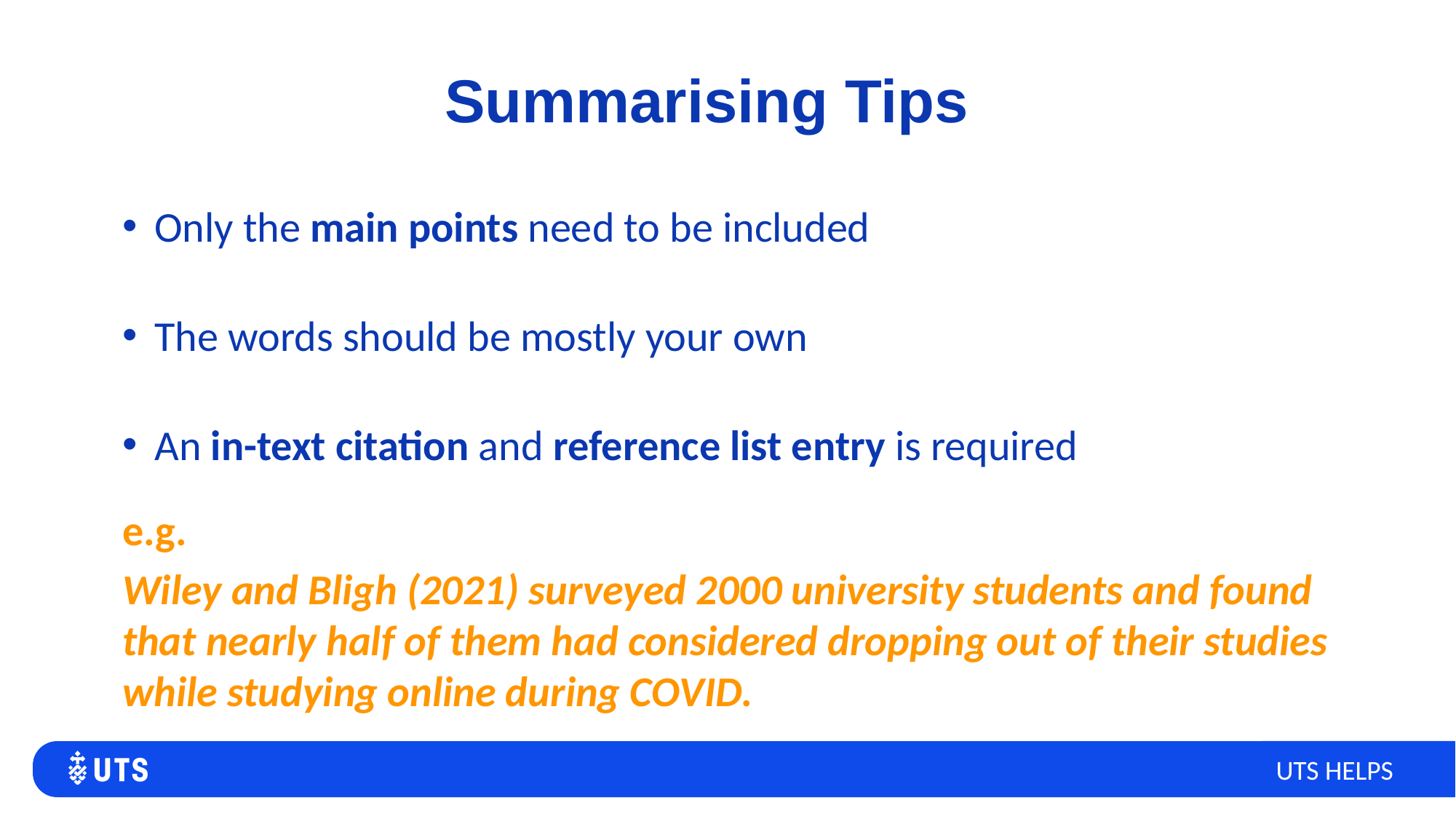

# Summarising Tips
Only the main points need to be included

The words should be mostly your own

An in-text citation and reference list entry is required
e.g.
Wiley and Bligh (2021) surveyed 2000 university students and found that nearly half of them had considered dropping out of their studies while studying online during COVID.
UTS HELPS